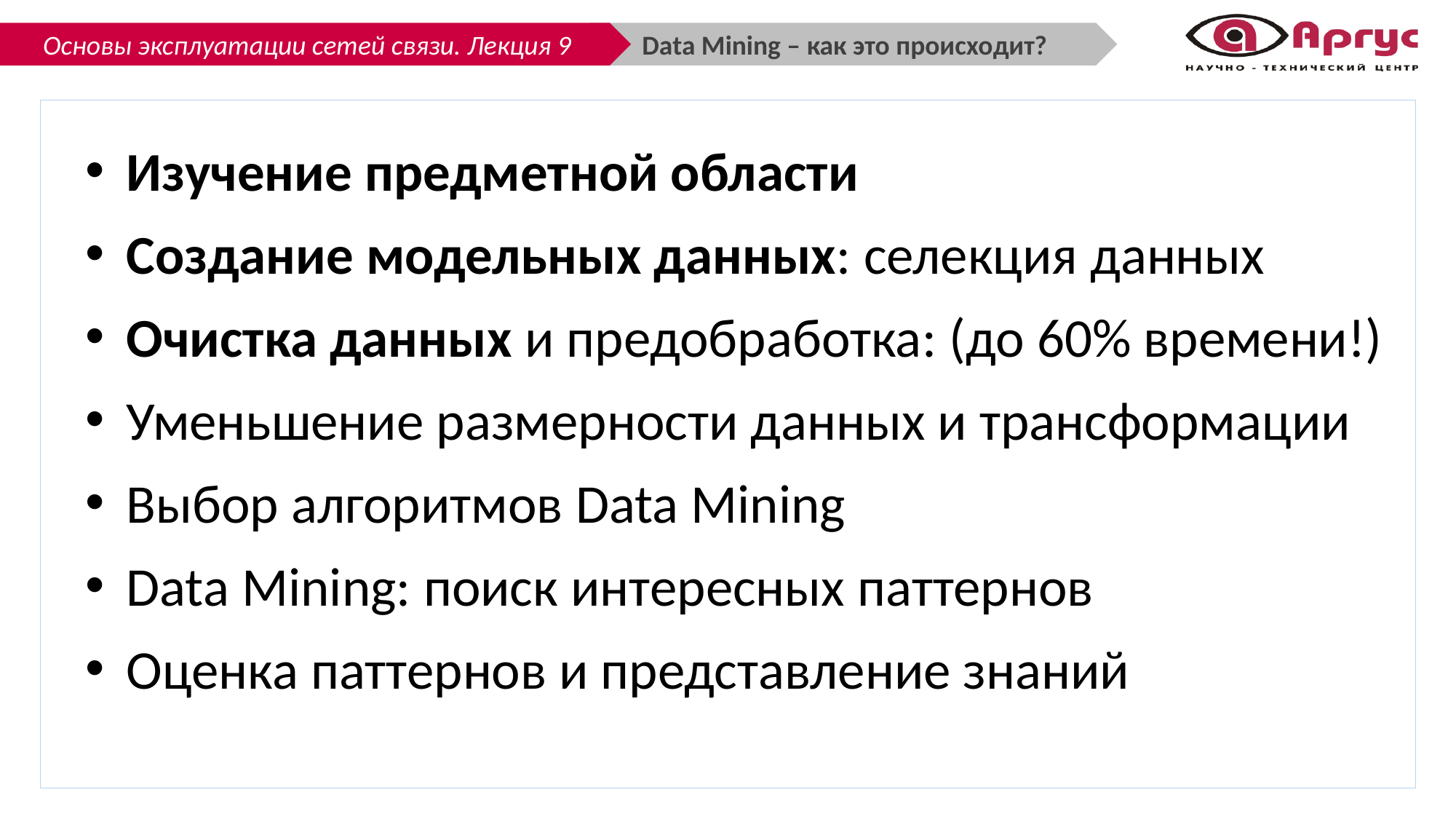

Data Mining – как это происходит?
Изучение предметной области
Создание модельных данных: селекция данных
Очистка данных и предобработка: (до 60% времени!)
Уменьшение размерности данных и трансформации
Выбор алгоритмов Data Mining
Data Mining: поиск интересных паттернов
Оценка паттернов и представление знаний